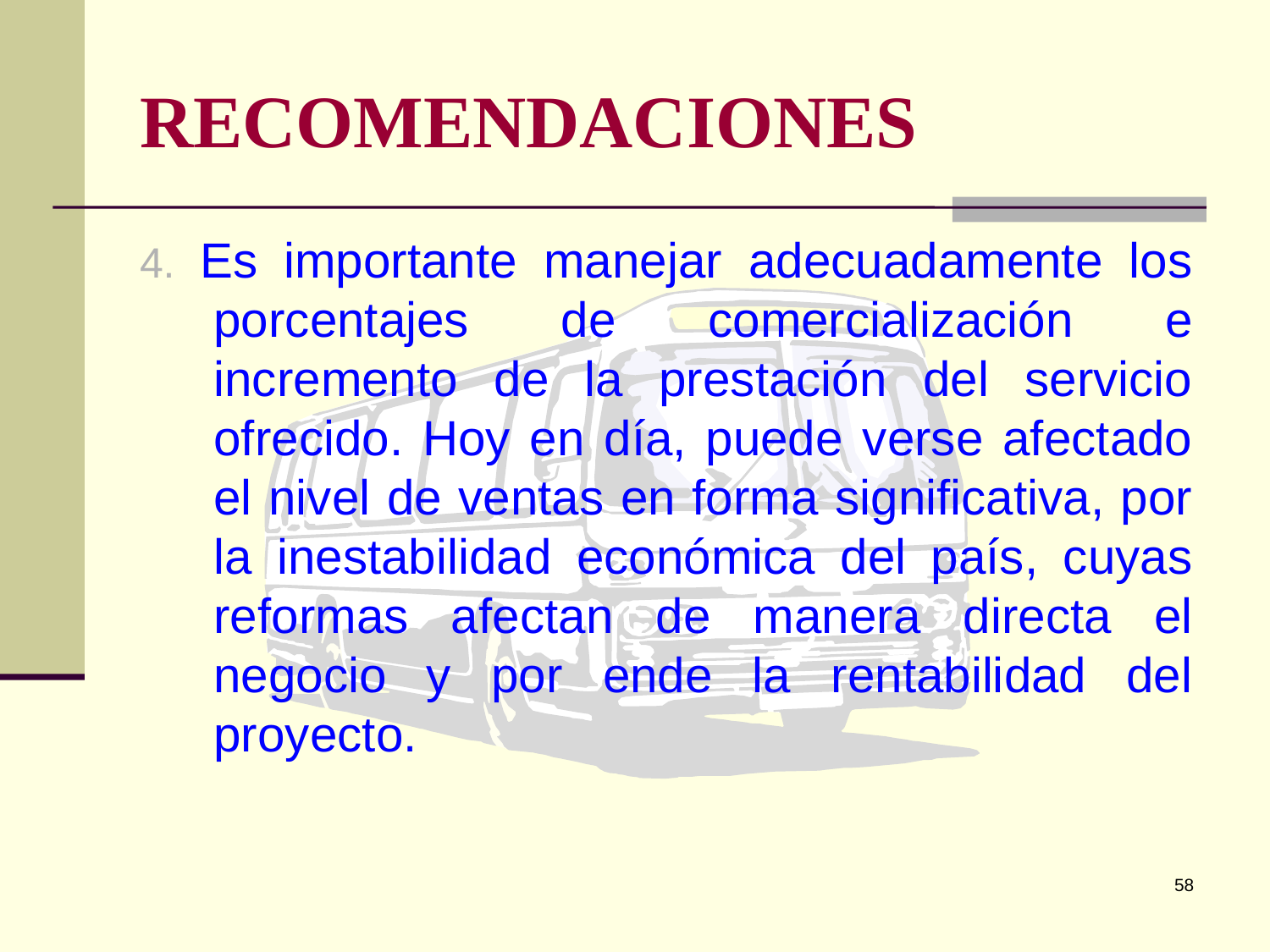

# RECOMENDACIONES
4. Es importante manejar adecuadamente los porcentajes de comercialización e incremento de la prestación del servicio ofrecido. Hoy en día, puede verse afectado el nivel de ventas en forma significativa, por la inestabilidad económica del país, cuyas reformas afectan de manera directa el negocio y por ende la rentabilidad del proyecto.

58